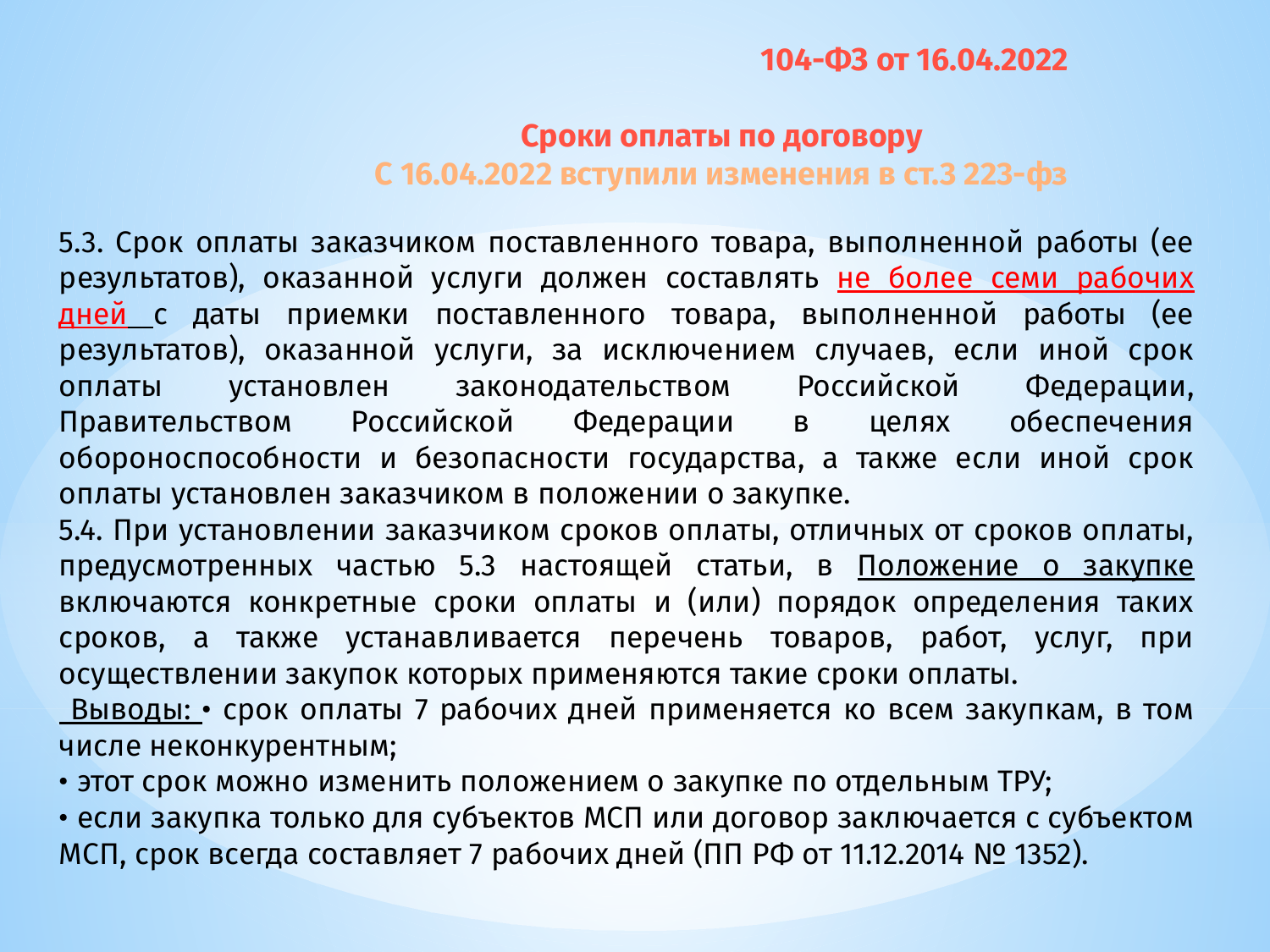

104-ФЗ от 16.04.2022

Сроки оплаты по договору
С 16.04.2022 вступили изменения в ст.3 223-фз
5.3. Срок оплаты заказчиком поставленного товара, выполненной работы (ее результатов), оказанной услуги должен составлять не более семи рабочих дней с даты приемки поставленного товара, выполненной работы (ее результатов), оказанной услуги, за исключением случаев, если иной срок оплаты установлен законодательством Российской Федерации, Правительством Российской Федерации в целях обеспечения обороноспособности и безопасности государства, а также если иной срок оплаты установлен заказчиком в положении о закупке.
5.4. При установлении заказчиком сроков оплаты, отличных от сроков оплаты, предусмотренных частью 5.3 настоящей статьи, в Положение о закупке включаются конкретные сроки оплаты и (или) порядок определения таких сроков, а также устанавливается перечень товаров, работ, услуг, при осуществлении закупок которых применяются такие сроки оплаты.
 Выводы: • срок оплаты 7 рабочих дней применяется ко всем закупкам, в том числе неконкурентным;
• этот срок можно изменить положением о закупке по отдельным ТРУ;
• если закупка только для субъектов МСП или договор заключается с субъектом МСП, срок всегда составляет 7 рабочих дней (ПП РФ от 11.12.2014 № 1352).